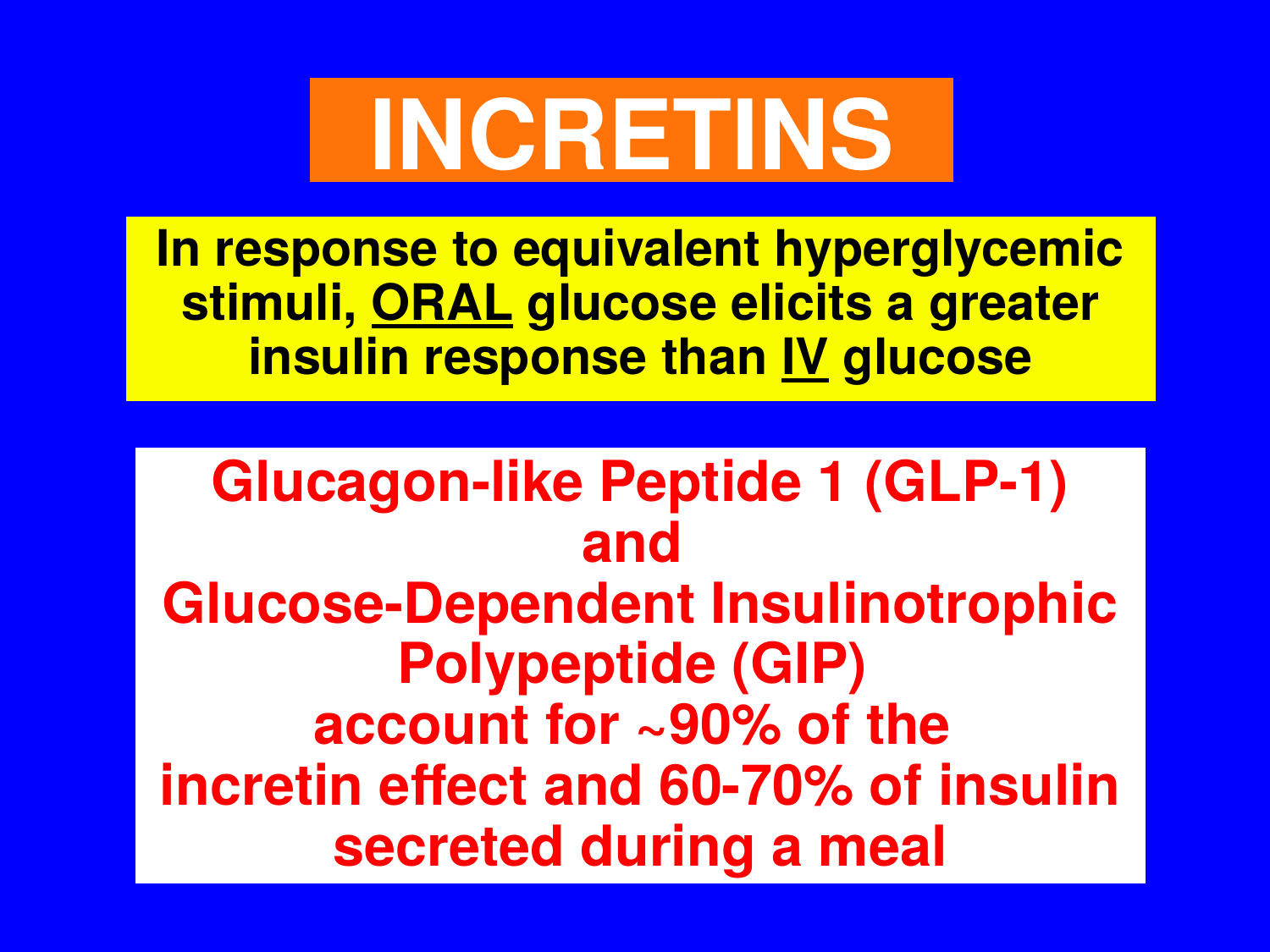

INCRETINS
In response to equivalent hyperglycemic stimuli, ORAL glucose elicits a greater insulin response than IV glucose
# Glucagon-like Peptide 1 (GLP-1) and Glucose-Dependent Insulinotrophic Polypeptide (GIP) account for ~90% of the incretin effect and 60-70% of insulin secreted during a meal